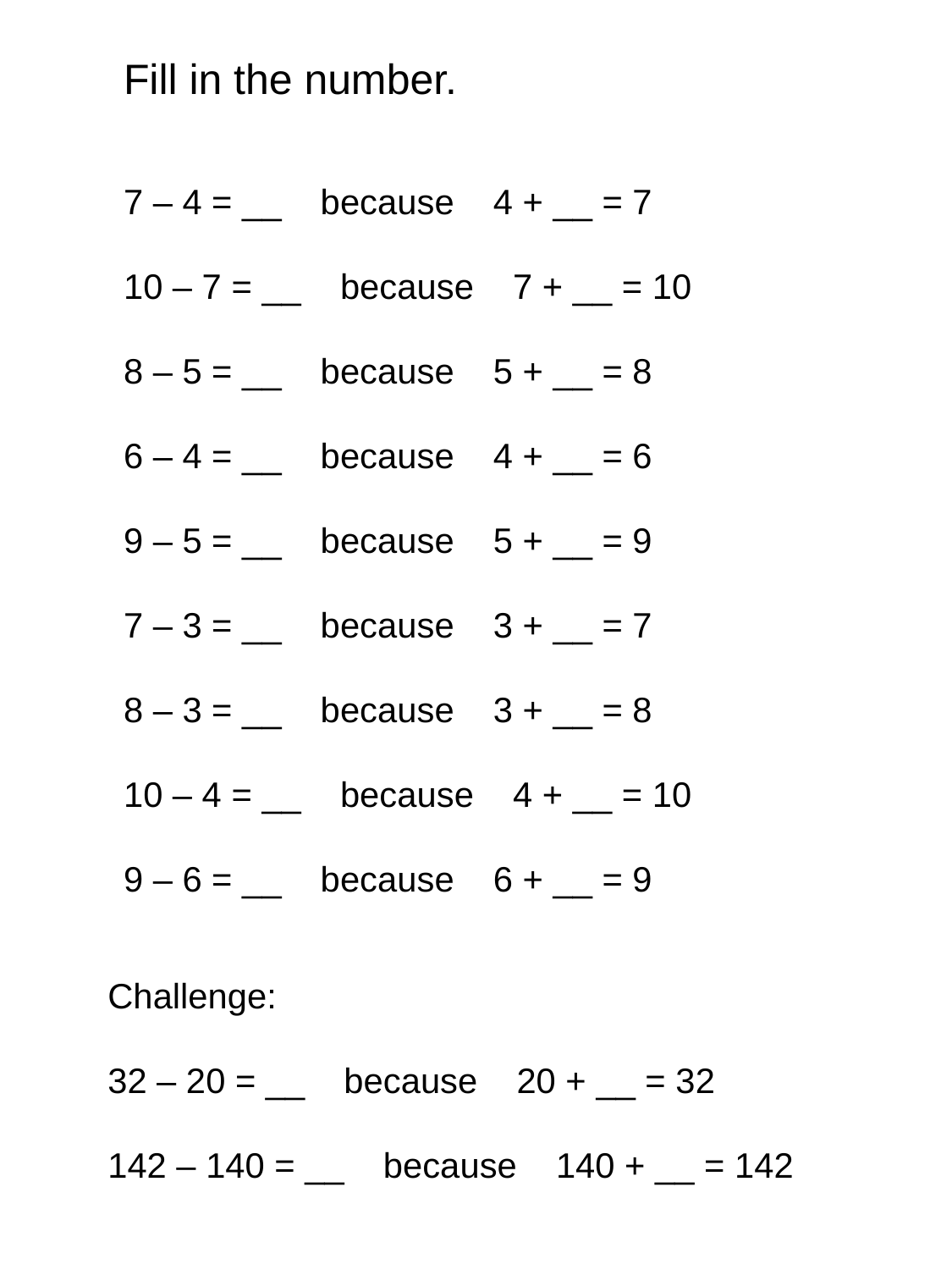

Fill in the number.

7 – 4 = __    because    4 + __ = 7

10 – 7 = __    because    7 + __ = 10

8 – 5 = __    because    5 + __ = 8

6 – 4 = __    because    4 + __ = 6

9 – 5 = __    because    5 + __ = 9

7 – 3 = __    because    3 + __ = 7

8 – 3 = __    because    3 + __ = 8

10 – 4 = __    because    4 + __ = 10

9 – 6 = __    because    6 + __ = 9
Challenge:

32 – 20 = __    because    20 + __ = 32

142 – 140 = __    because    140 + __ = 142